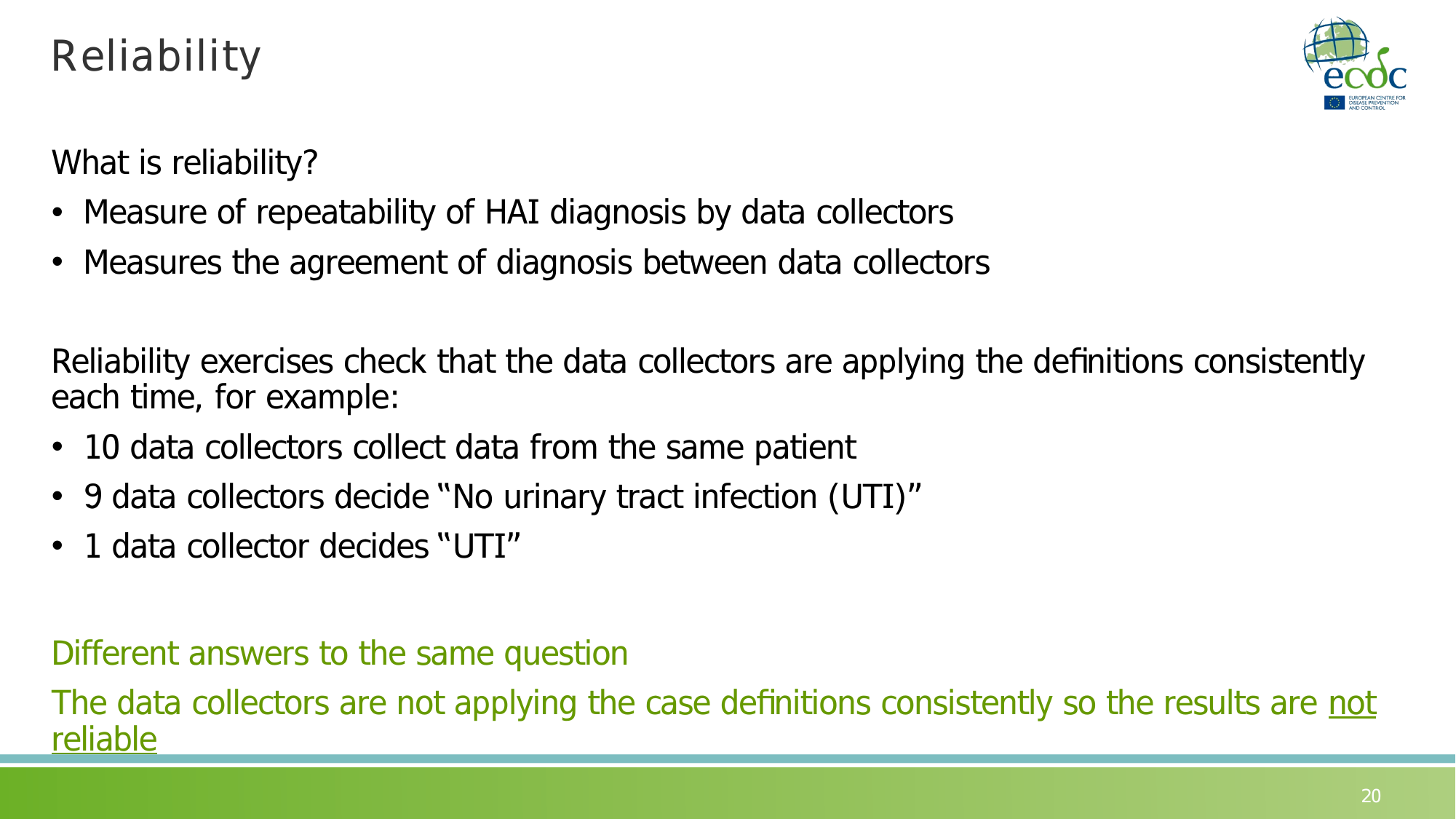

# Reliability
What is reliability?
Measure of repeatability of HAI diagnosis by data collectors
Measures the agreement of diagnosis between data collectors

Reliability exercises check that the data collectors are applying the definitions consistently each time, for example:
10 data collectors collect data from the same patient
9 data collectors decide “No urinary tract infection (UTI)”
1 data collector decides “UTI”

Different answers to the same question
The data collectors are not applying the case definitions consistently so the results are not reliable

20